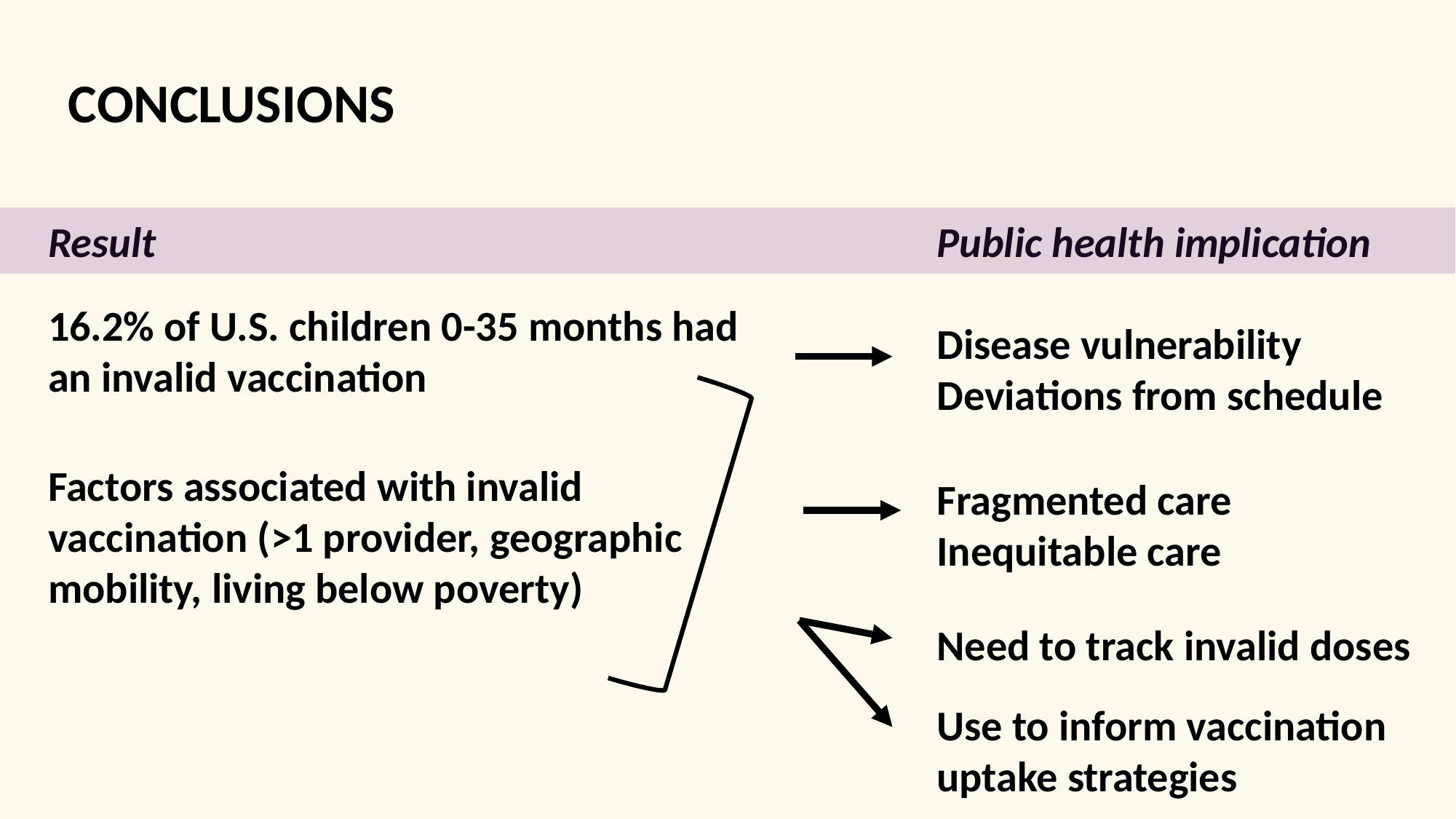

CONCLUSIONS

Result
Public health implication
16.2% of U.S. children 0-35 months had an invalid vaccination

Factors associated with invalid vaccination (>1 provider, geographic mobility, living below poverty)
Disease vulnerability
Deviations from schedule

Fragmented care
Inequitable care
Need to track invalid doses

Use to inform vaccination uptake strategies